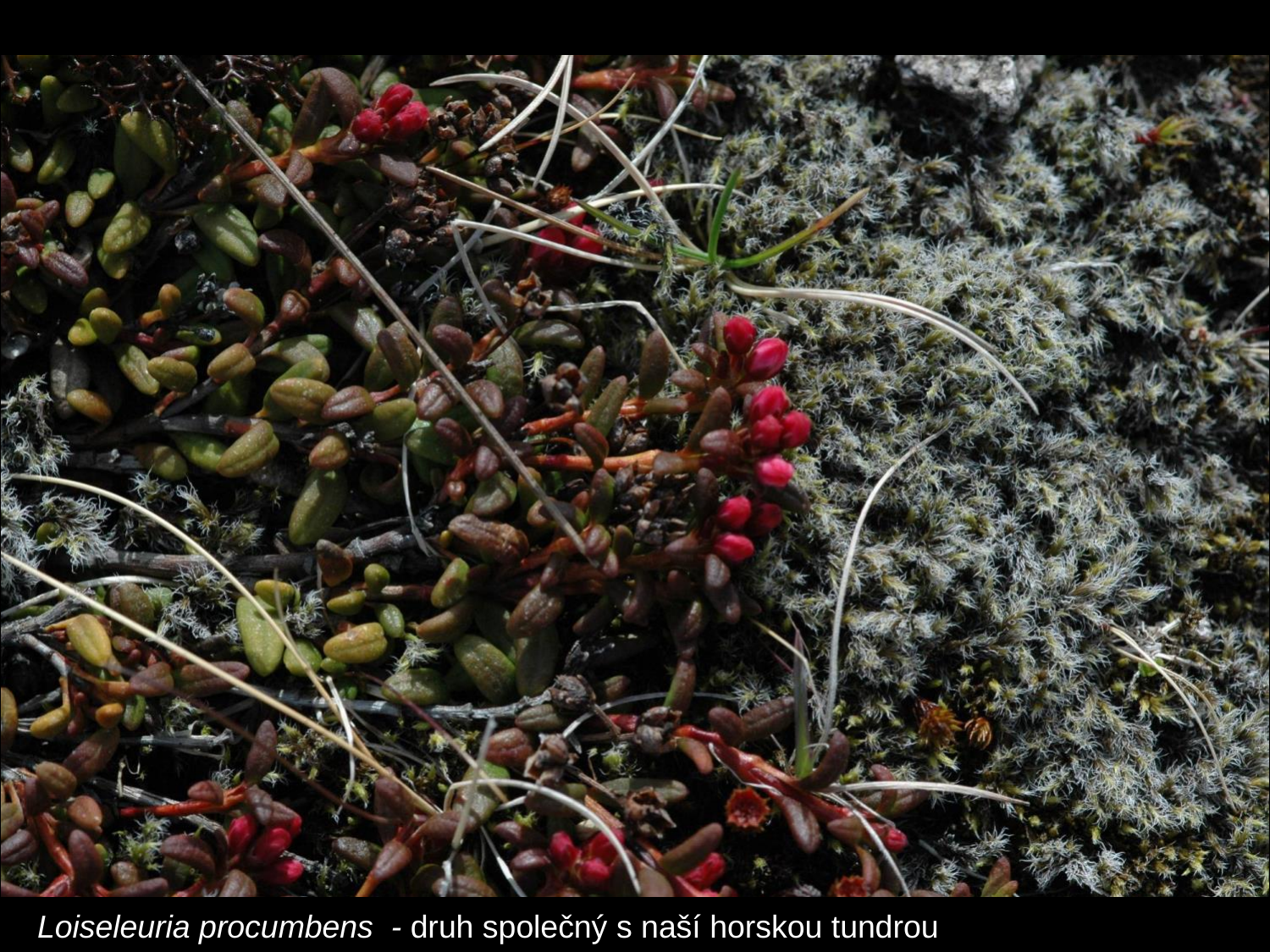

#

Loiseleuria procumbens  - druh společný s naší horskou tundrou